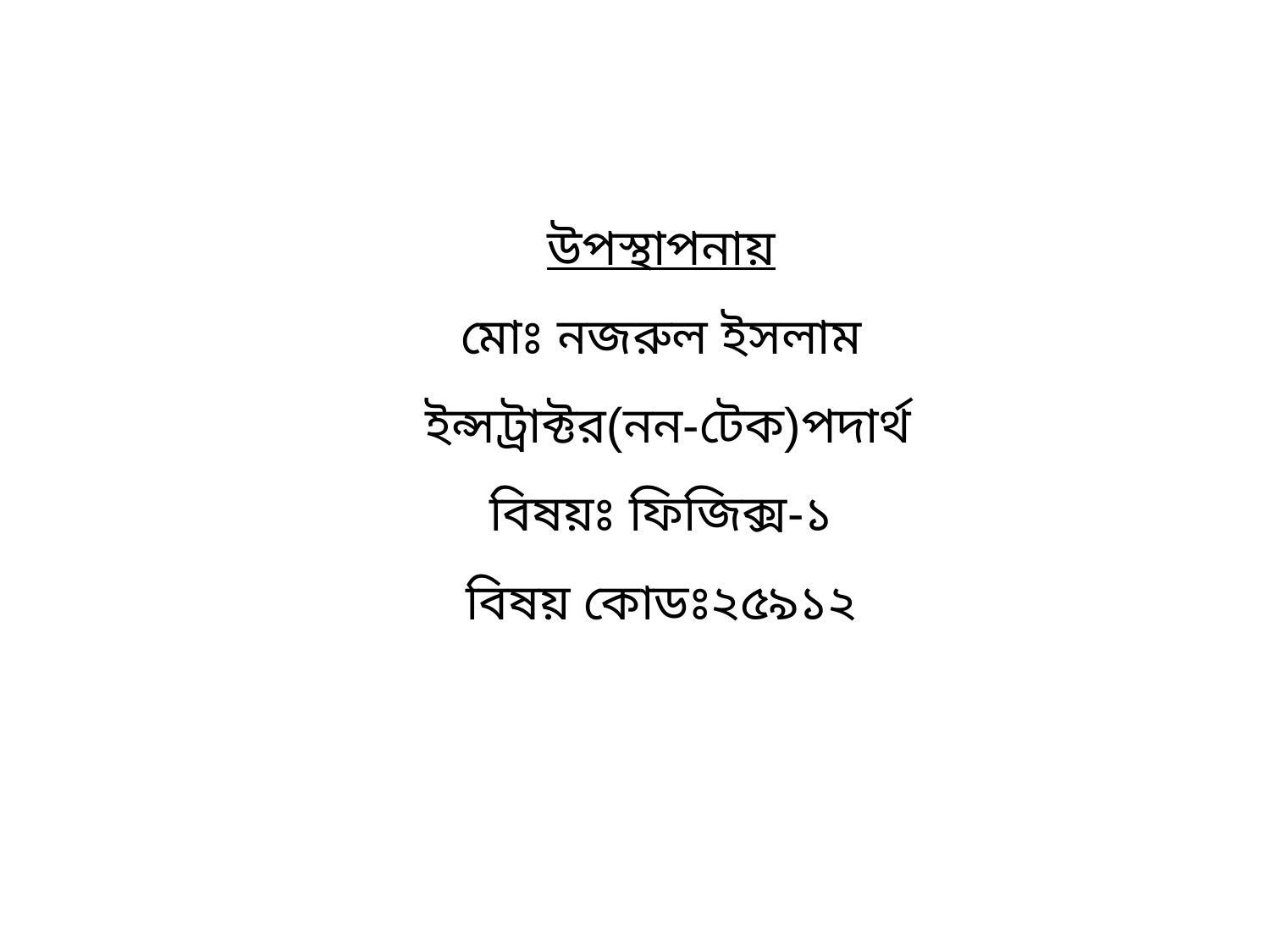

উপস্থাপনায়
মোঃ নজরুল ইসলাম
 ইন্সট্রাক্টর(নন-টেক)পদার্থ
বিষয়ঃ ফিজিক্স-১
বিষয় কোডঃ২৫৯১২